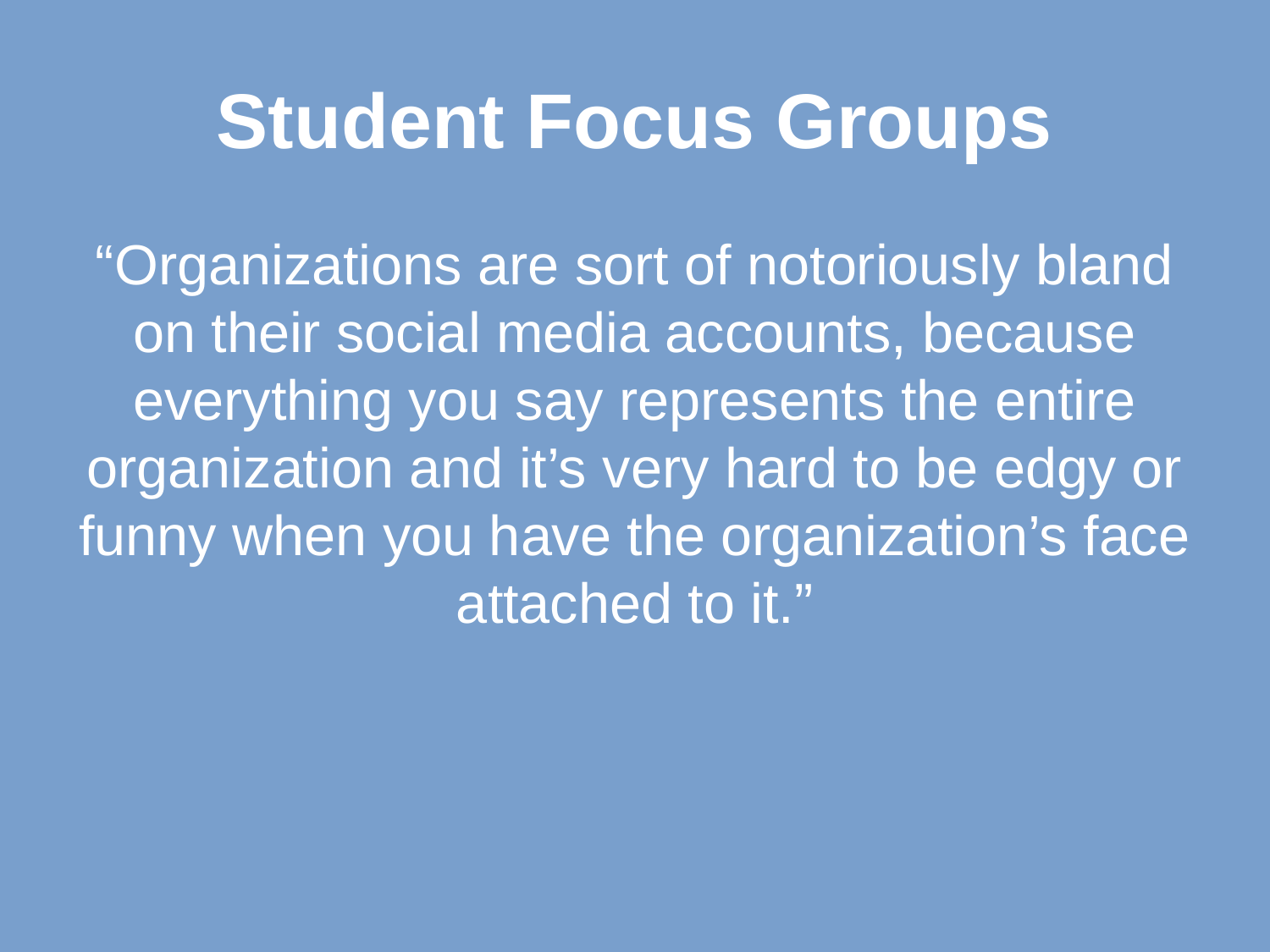

# Student Focus Groups
“Organizations are sort of notoriously bland on their social media accounts, because everything you say represents the entire organization and it’s very hard to be edgy or funny when you have the organization’s face attached to it.”